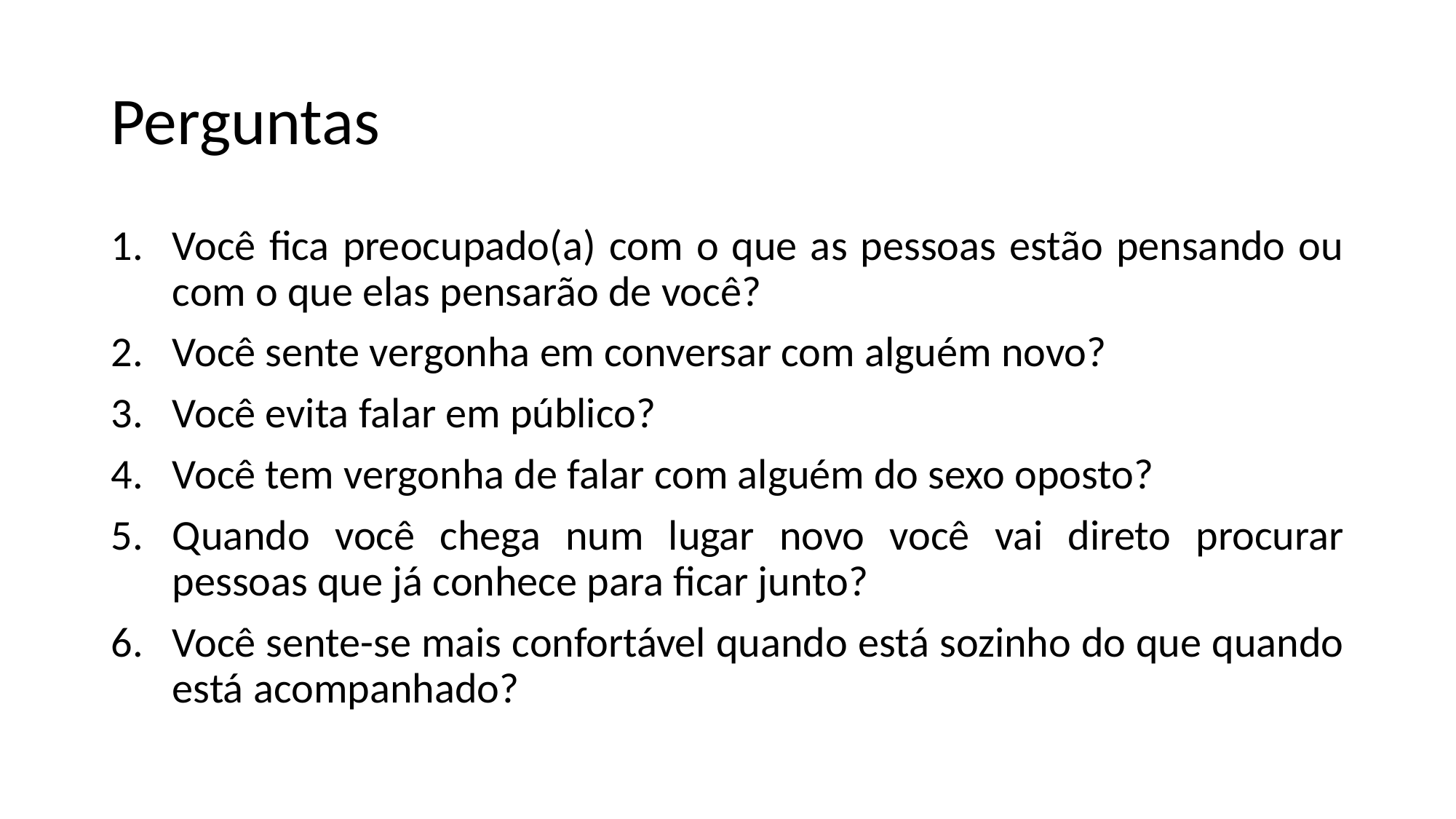

# Perguntas
Você fica preocupado(a) com o que as pessoas estão pensando ou com o que elas pensarão de você?
Você sente vergonha em conversar com alguém novo?
Você evita falar em público?
Você tem vergonha de falar com alguém do sexo oposto?
Quando você chega num lugar novo você vai direto procurar pessoas que já conhece para ficar junto?
Você sente-se mais confortável quando está sozinho do que quando está acompanhado?